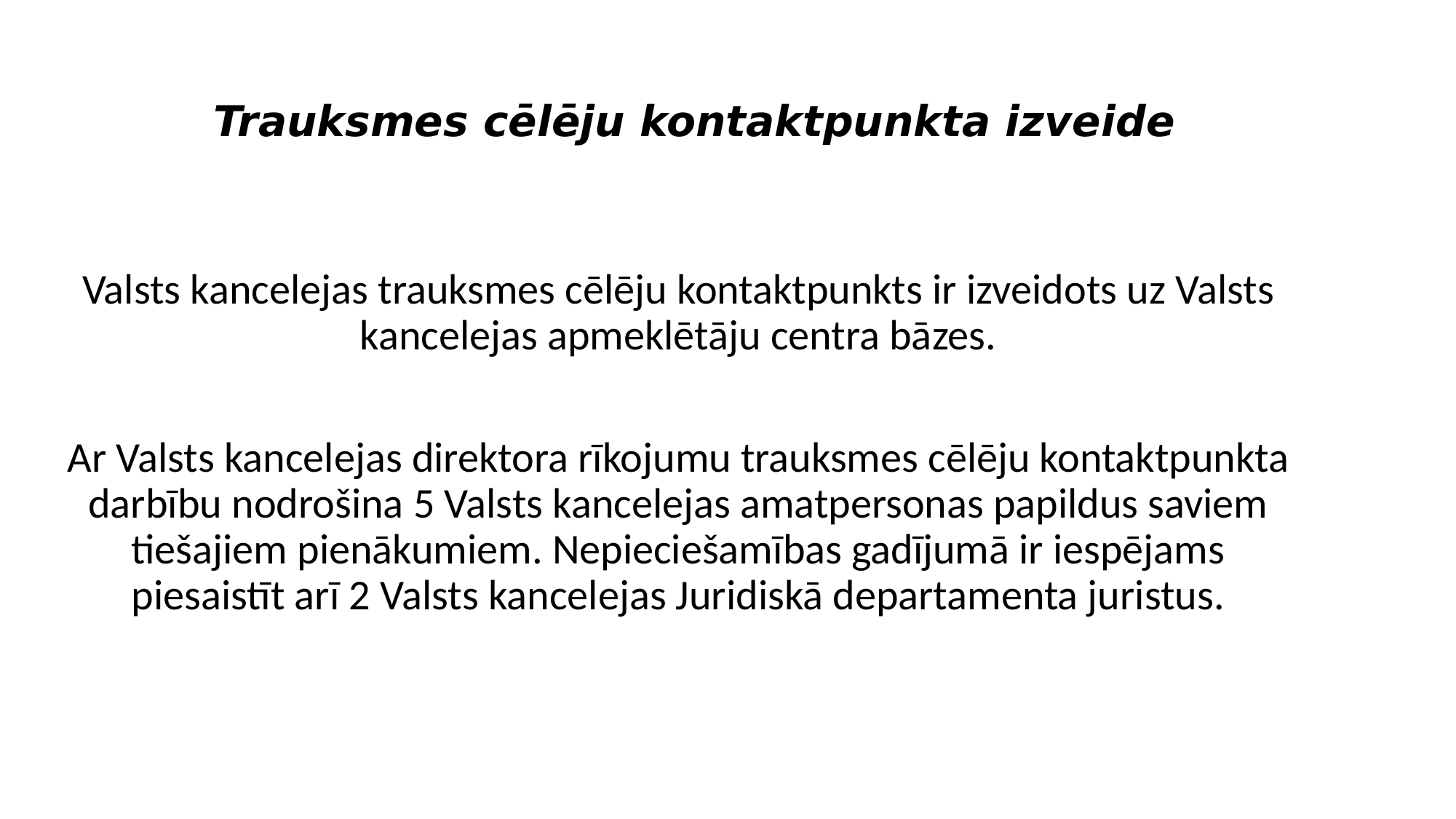

# Trauksmes cēlēju kontaktpunkta izveide
Valsts kancelejas trauksmes cēlēju kontaktpunkts ir izveidots uz Valsts kancelejas apmeklētāju centra bāzes.

Ar Valsts kancelejas direktora rīkojumu trauksmes cēlēju kontaktpunkta darbību nodrošina 5 Valsts kancelejas amatpersonas papildus saviem tiešajiem pienākumiem. Nepieciešamības gadījumā ir iespējams piesaistīt arī 2 Valsts kancelejas Juridiskā departamenta juristus.